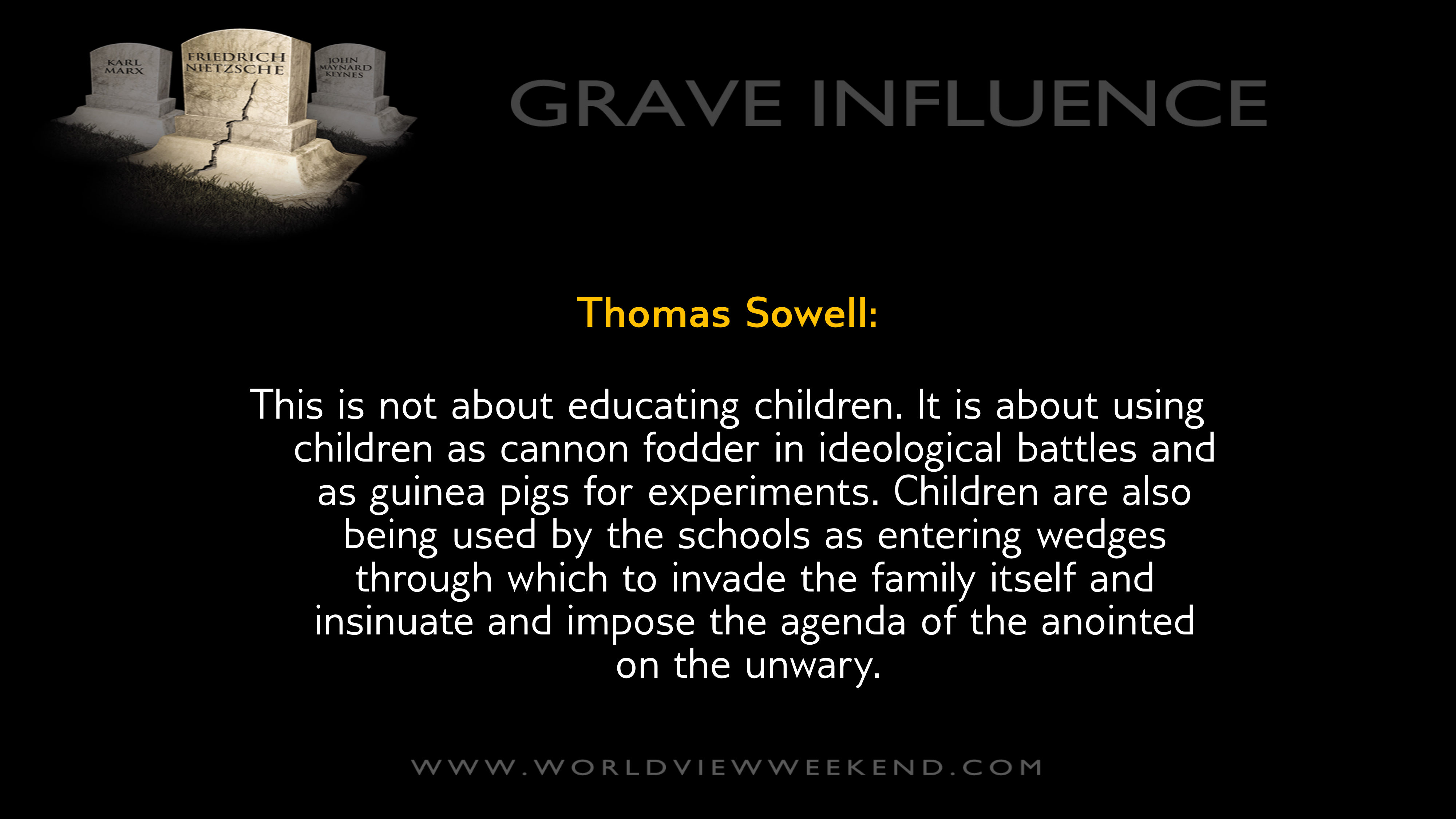

Thomas Sowell:
This is not about educating children. It is about using children as cannon fodder in ideological battles and as guinea pigs for experiments. Children are also being used by the schools as entering wedges through which to invade the family itself and insinuate and impose the agenda of the anointed on the unwary.